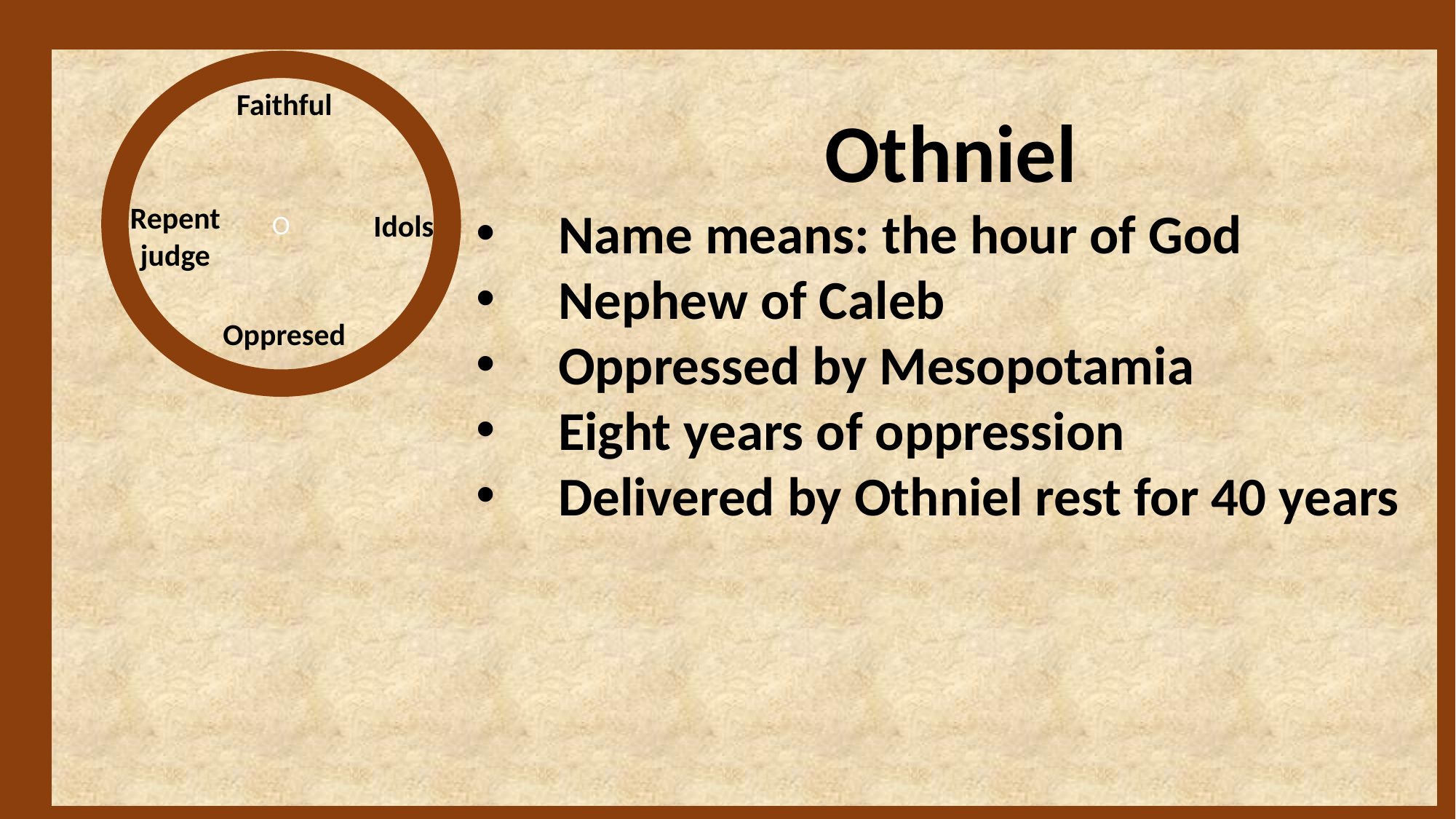

O
Faithful
Othniel
Name means: the hour of God
Nephew of Caleb
Oppressed by Mesopotamia
Eight years of oppression
Delivered by Othniel rest for 40 years
Repent
judge
Idols
Oppresed